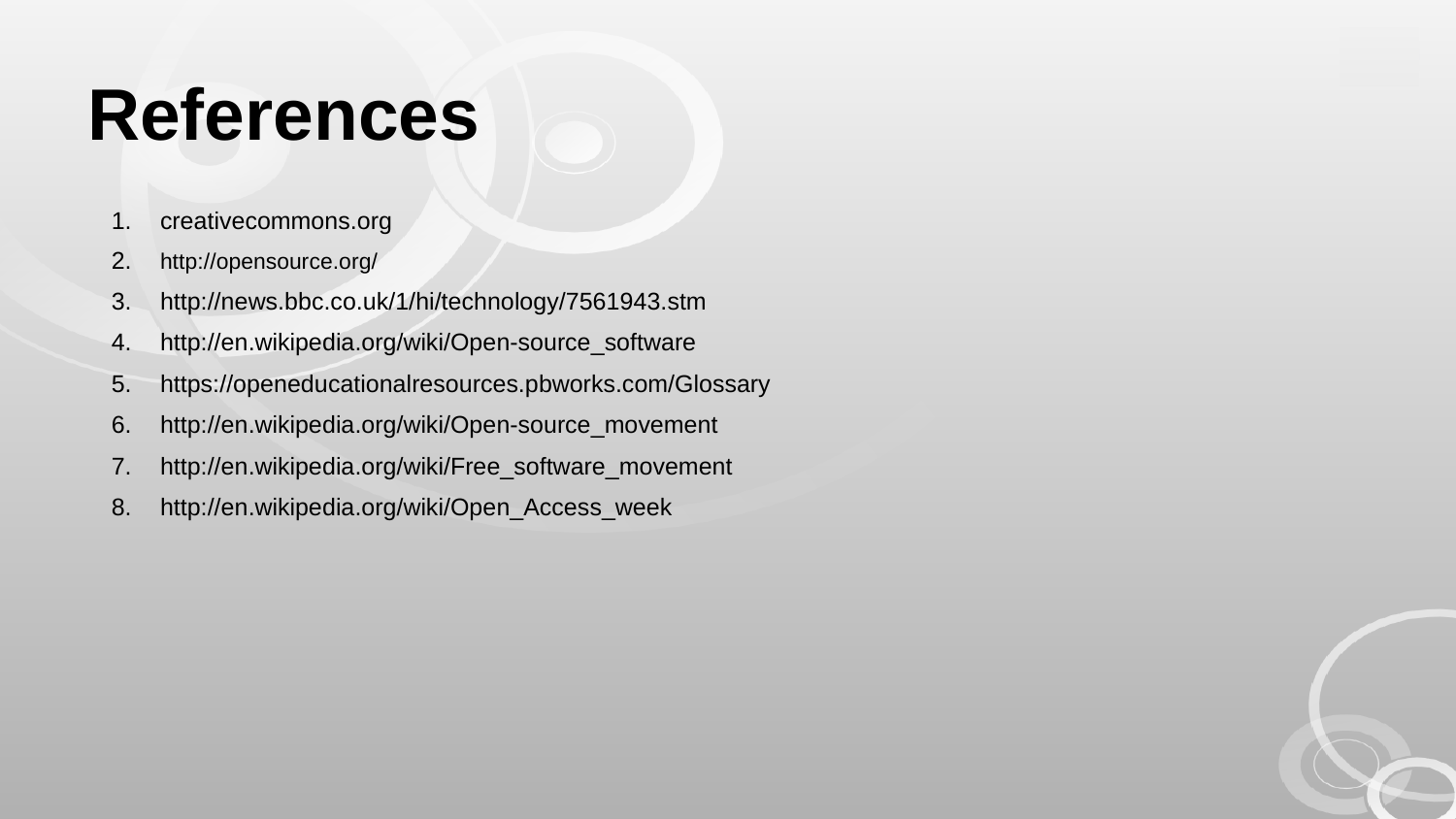

# References
creativecommons.org
http://opensource.org/
http://news.bbc.co.uk/1/hi/technology/7561943.stm
http://en.wikipedia.org/wiki/Open-source_software
https://openeducationalresources.pbworks.com/Glossary
http://en.wikipedia.org/wiki/Open-source_movement
http://en.wikipedia.org/wiki/Free_software_movement
http://en.wikipedia.org/wiki/Open_Access_week